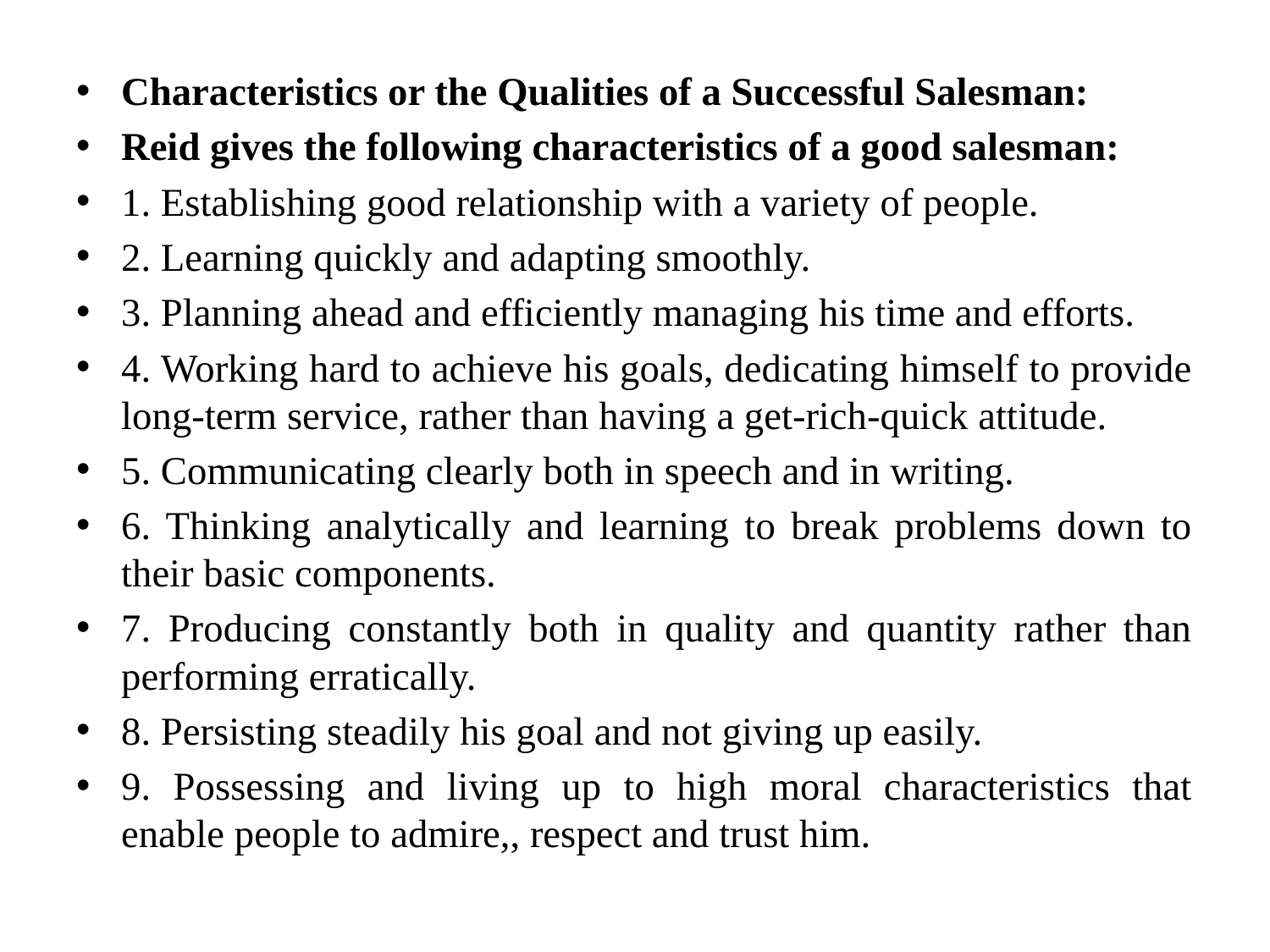

Characteristics or the Qualities of a Successful Salesman:
Reid gives the following characteristics of a good salesman:
1. Establishing good relationship with a variety of people.
2. Learning quickly and adapting smoothly.
3. Planning ahead and efficiently managing his time and efforts.
4. Working hard to achieve his goals, dedicating himself to provide long-term service, rather than having a get-rich-quick attitude.
5. Communicating clearly both in speech and in writing.
6. Thinking analytically and learning to break problems down to their basic components.
7. Producing constantly both in quality and quantity rather than performing erratically.
8. Persisting steadily his goal and not giving up easily.
9. Possessing and living up to high moral characteristics that enable people to admire,, respect and trust him.